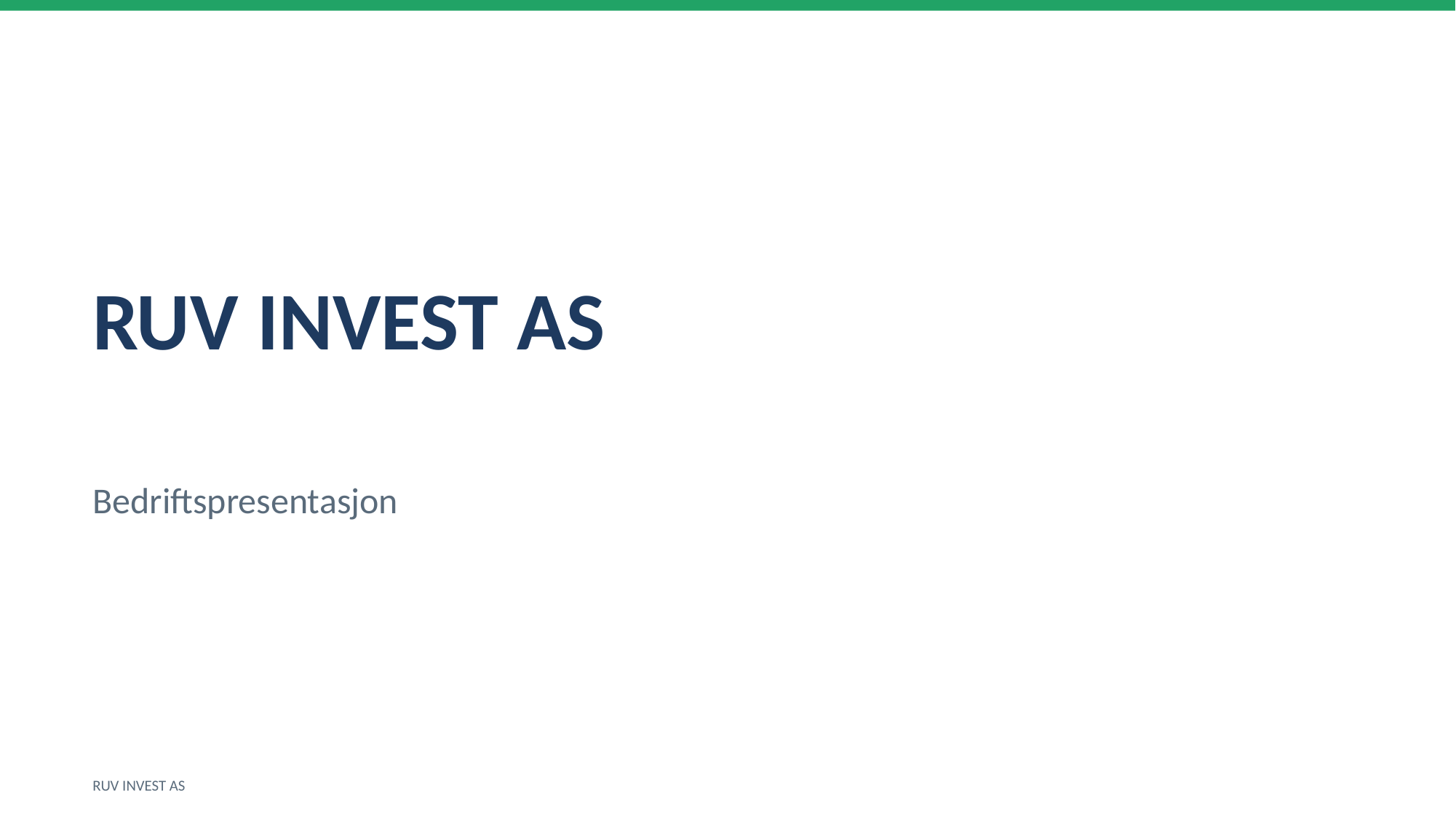

RUV INVEST AS
Bedriftspresentasjon
RUV INVEST AS